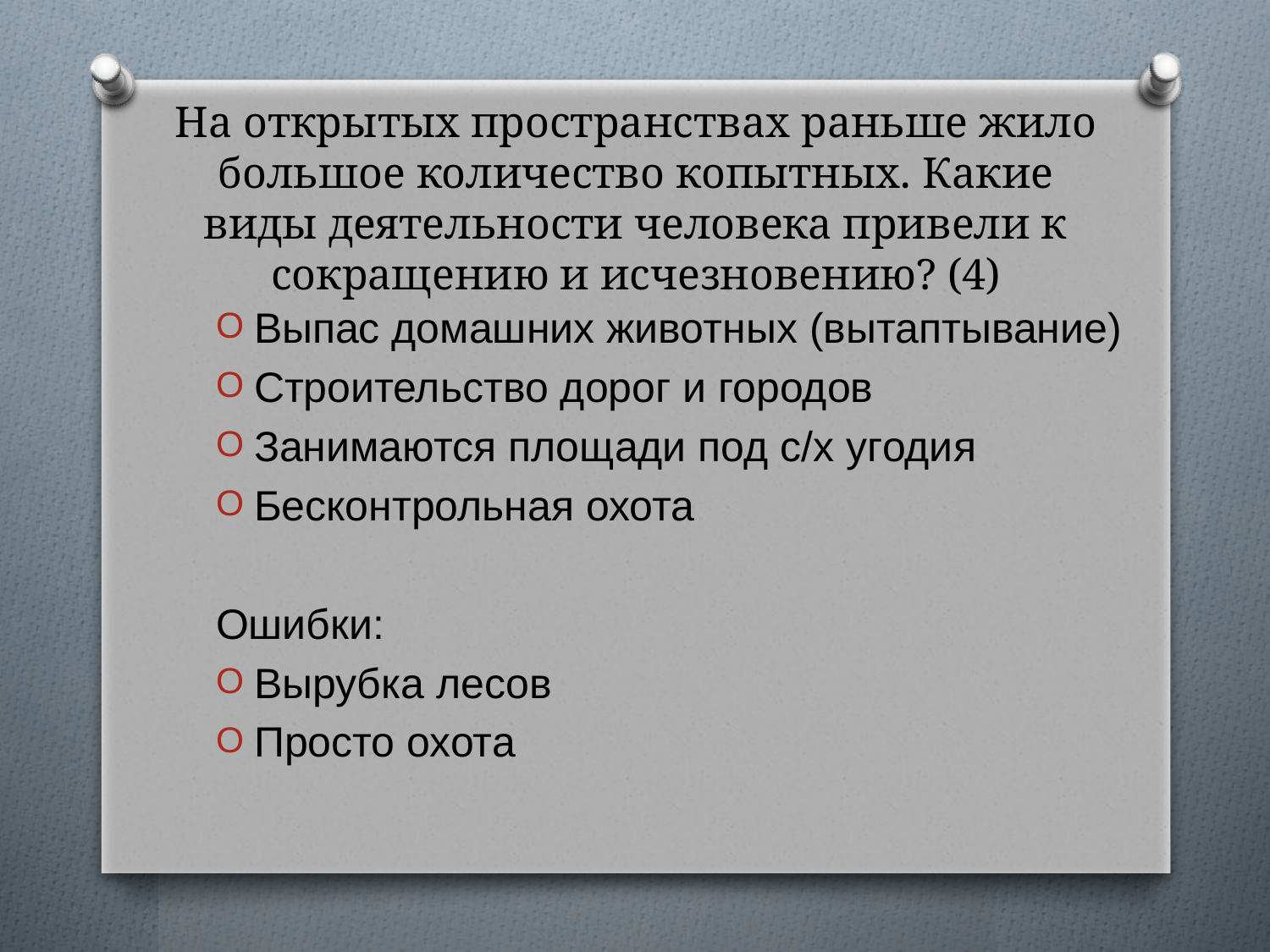

# На открытых пространствах раньше жило большое количество копытных. Какие виды деятельности человека привели к сокращению и исчезновению? (4)
Выпас домашних животных (вытаптывание)
Строительство дорог и городов
Занимаются площади под с/х угодия
Бесконтрольная охота

Ошибки:
Вырубка лесов
Просто охота